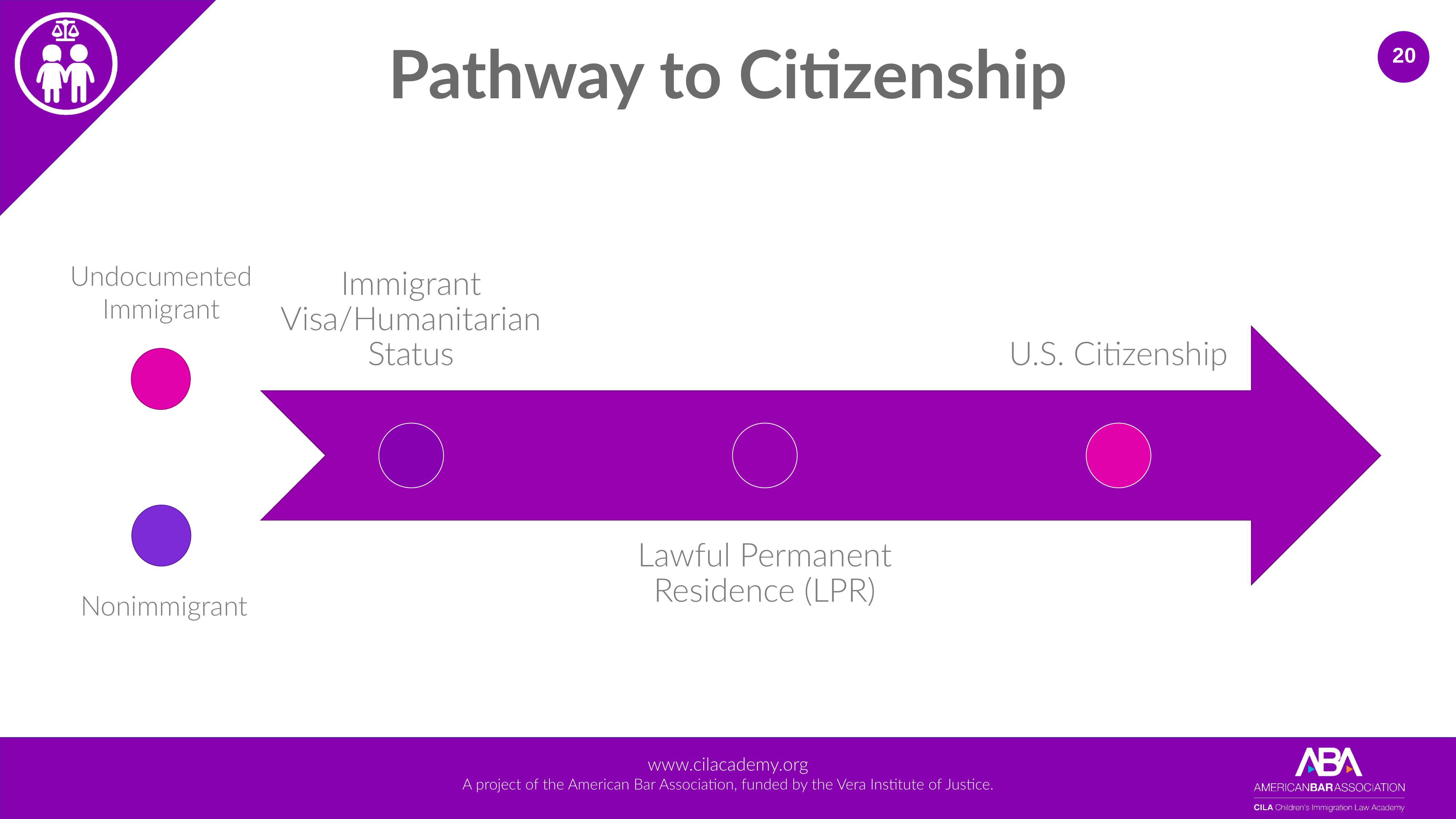

Pathway to Citizenship
Immigrant Visa/Humanitarian Status
Lawful Permanent Residence (LPR)
U.S. Citizenship
Undocumented Immigrant

Nonimmigrant